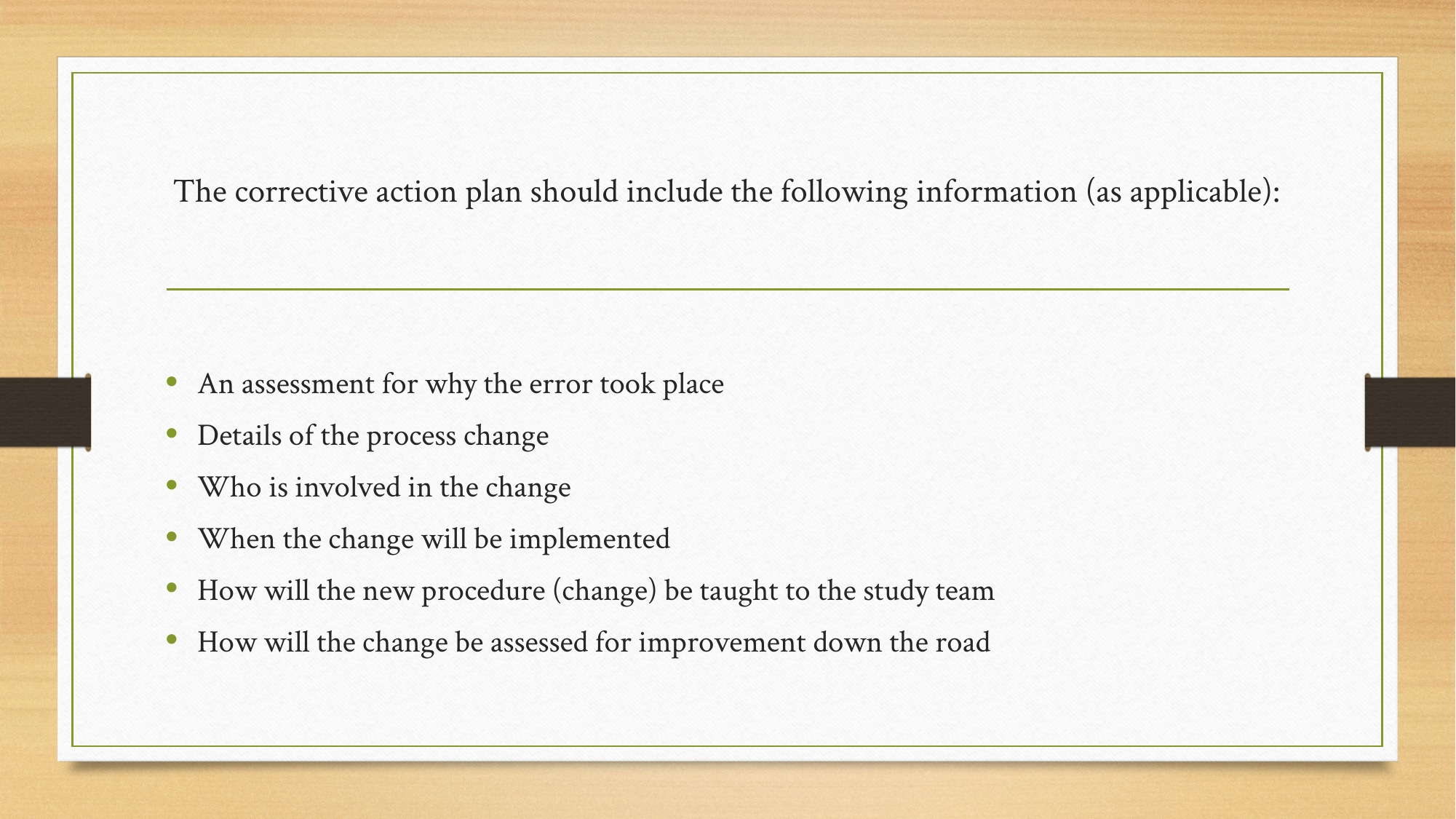

# The corrective action plan should include the following information (as applicable):

An assessment for why the error took place
Details of the process change
Who is involved in the change
When the change will be implemented
How will the new procedure (change) be taught to the study team
How will the change be assessed for improvement down the road